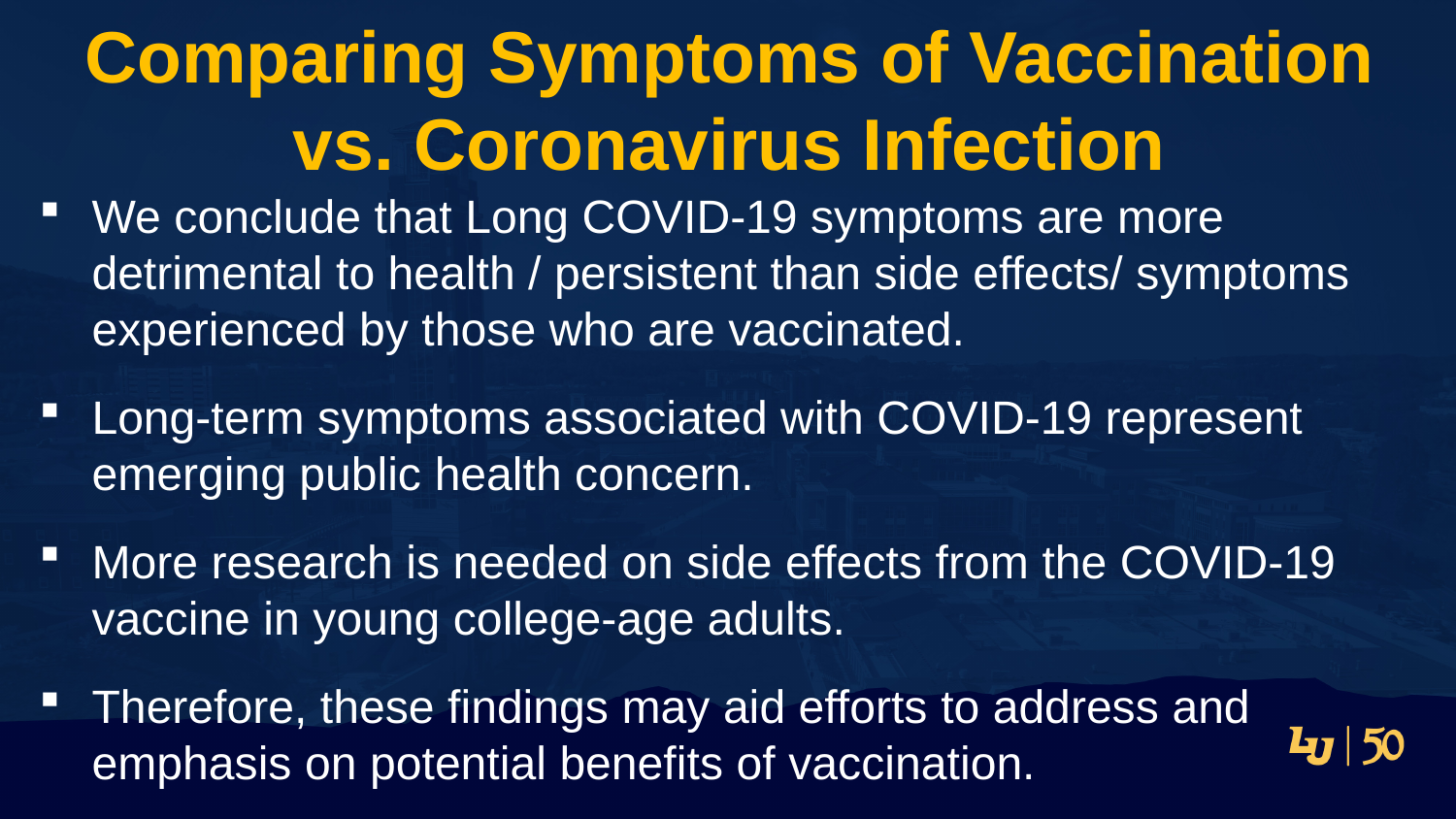

# Comparing Symptoms of Vaccination vs. Coronavirus Infection
We conclude that Long COVID-19 symptoms are more detrimental to health / persistent than side effects/ symptoms experienced by those who are vaccinated.
Long-term symptoms associated with COVID-19 represent emerging public health concern.
More research is needed on side effects from the COVID-19 vaccine in young college-age adults.
Therefore, these findings may aid efforts to address and emphasis on potential benefits of vaccination.